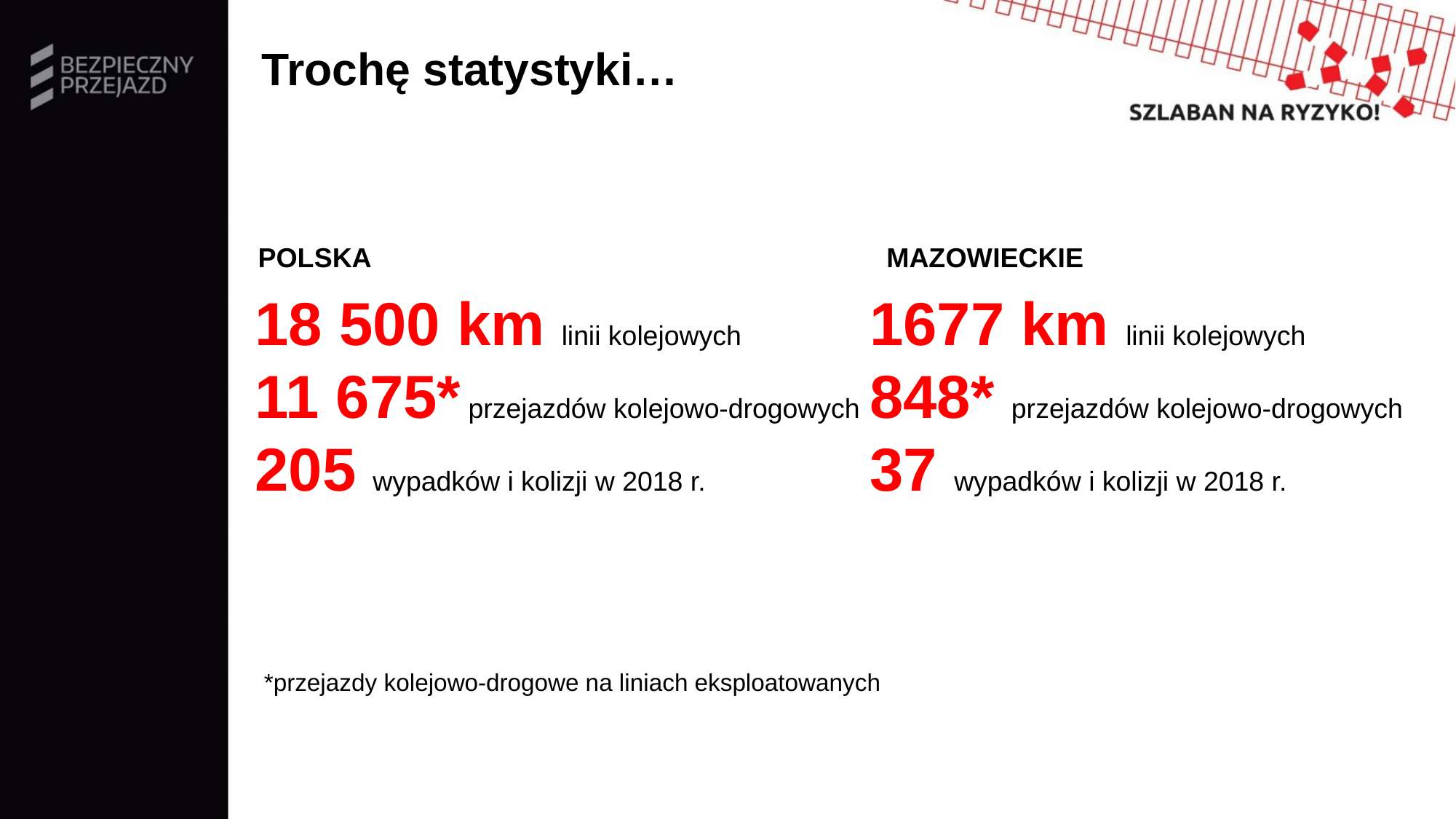

Trochę statystyki…
POLSKA
MAZOWIECKIE
18 500 km linii kolejowych
11 675* przejazdów kolejowo-drogowych
205 wypadków i kolizji w 2018 r.
1677 km linii kolejowych
848* przejazdów kolejowo-drogowych
37 wypadków i kolizji w 2018 r.
*przejazdy kolejowo-drogowe na liniach eksploatowanych